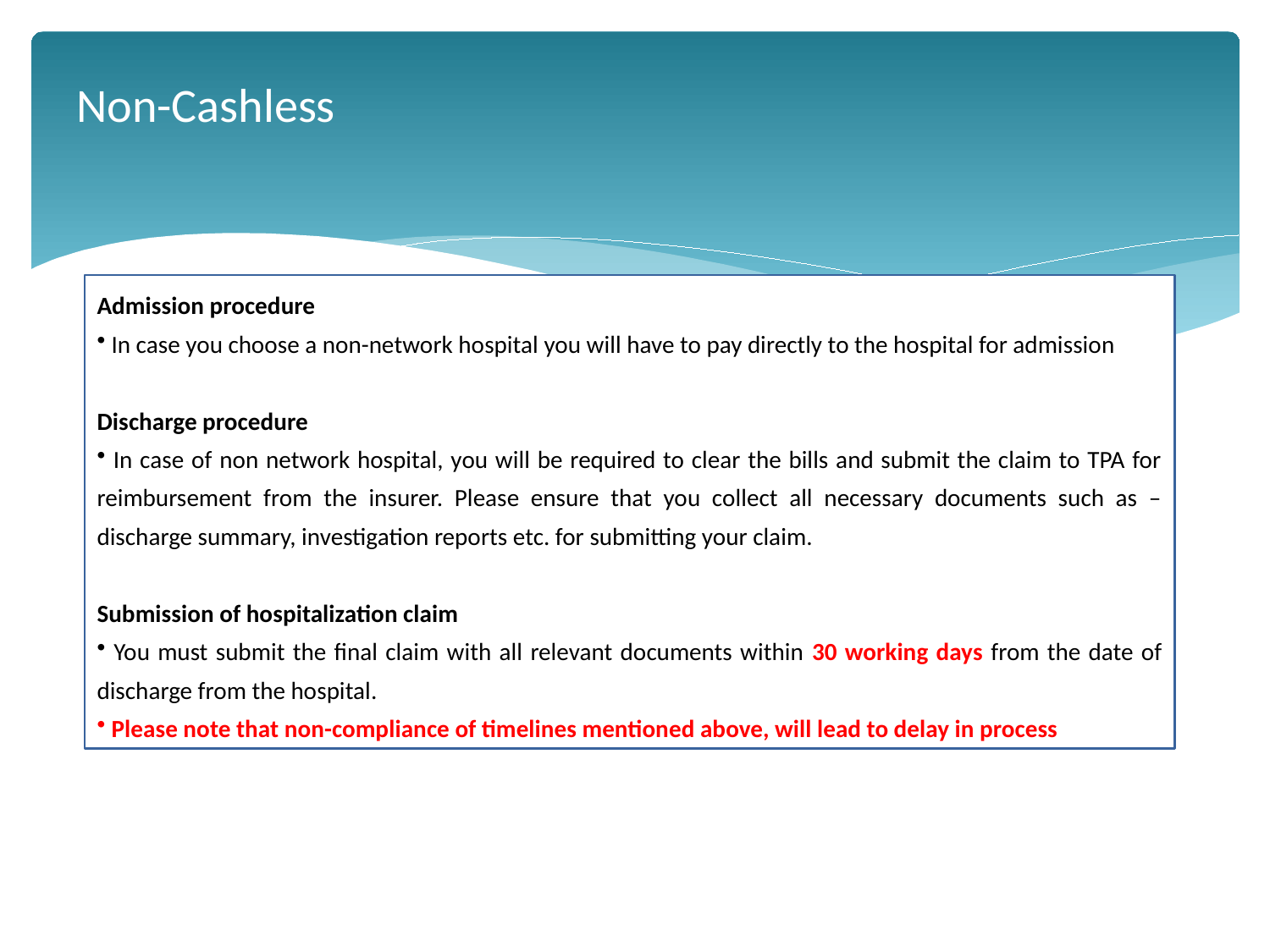

# Non-Cashless
Admission procedure
 In case you choose a non-network hospital you will have to pay directly to the hospital for admission

Discharge procedure
 In case of non network hospital, you will be required to clear the bills and submit the claim to TPA for reimbursement from the insurer. Please ensure that you collect all necessary documents such as – discharge summary, investigation reports etc. for submitting your claim.

Submission of hospitalization claim
 You must submit the final claim with all relevant documents within 30 working days from the date of discharge from the hospital.
 Please note that non-compliance of timelines mentioned above, will lead to delay in process